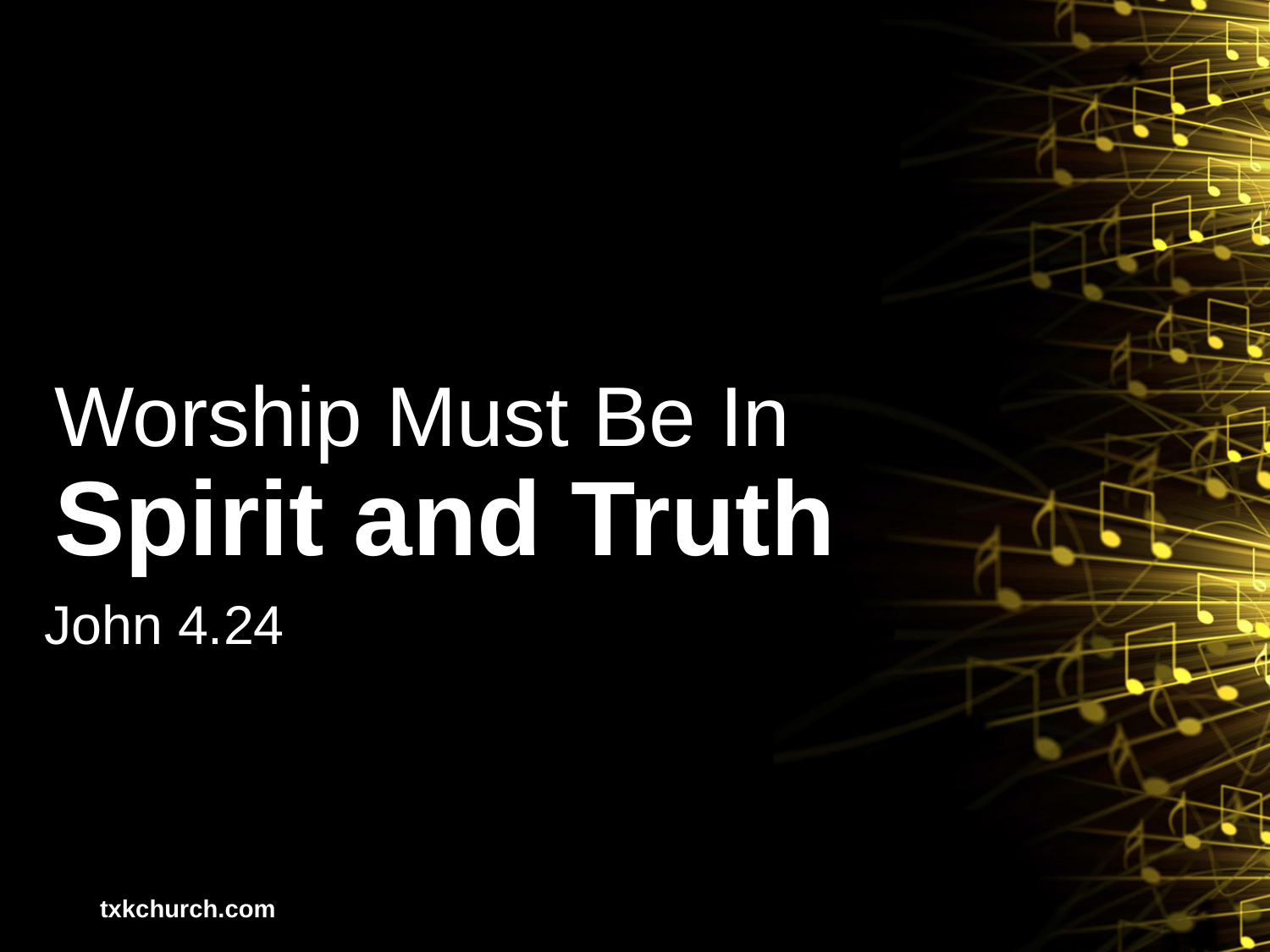

# Worship Must Be In Spirit and Truth
John 4.24
txkchurch.com